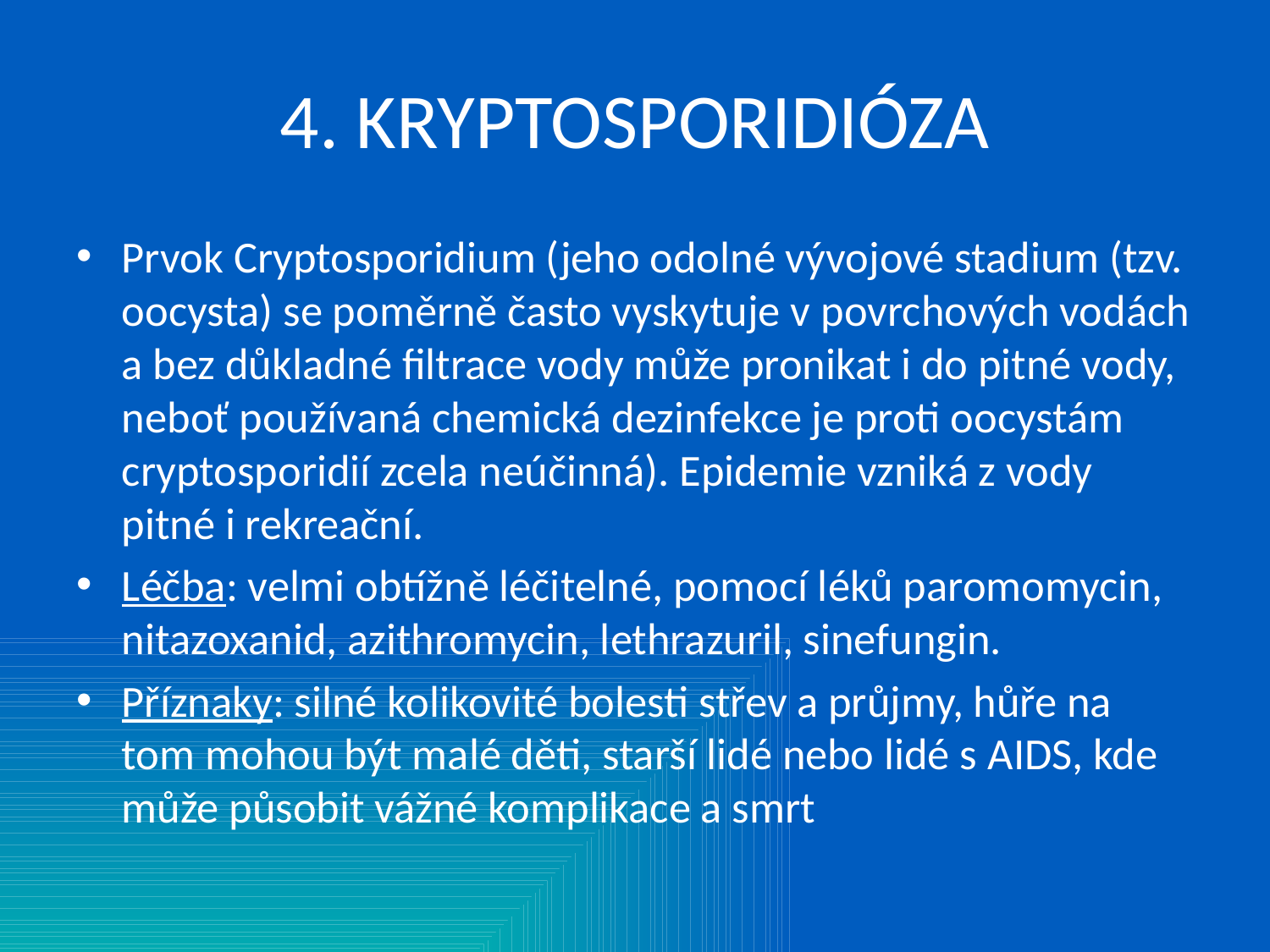

# 4. KRYPTOSPORIDIÓZA
Prvok Cryptosporidium (jeho odolné vývojové stadium (tzv. oocysta) se poměrně často vyskytuje v povrchových vodách a bez důkladné filtrace vody může pronikat i do pitné vody, neboť používaná chemická dezinfekce je proti oocystám cryptosporidií zcela neúčinná). Epidemie vzniká z vody pitné i rekreační.
Léčba: velmi obtížně léčitelné, pomocí léků paromomycin, nitazoxanid, azithromycin, lethrazuril, sinefungin.
Příznaky: silné kolikovité bolesti střev a průjmy, hůře na tom mohou být malé děti, starší lidé nebo lidé s AIDS, kde může působit vážné komplikace a smrt